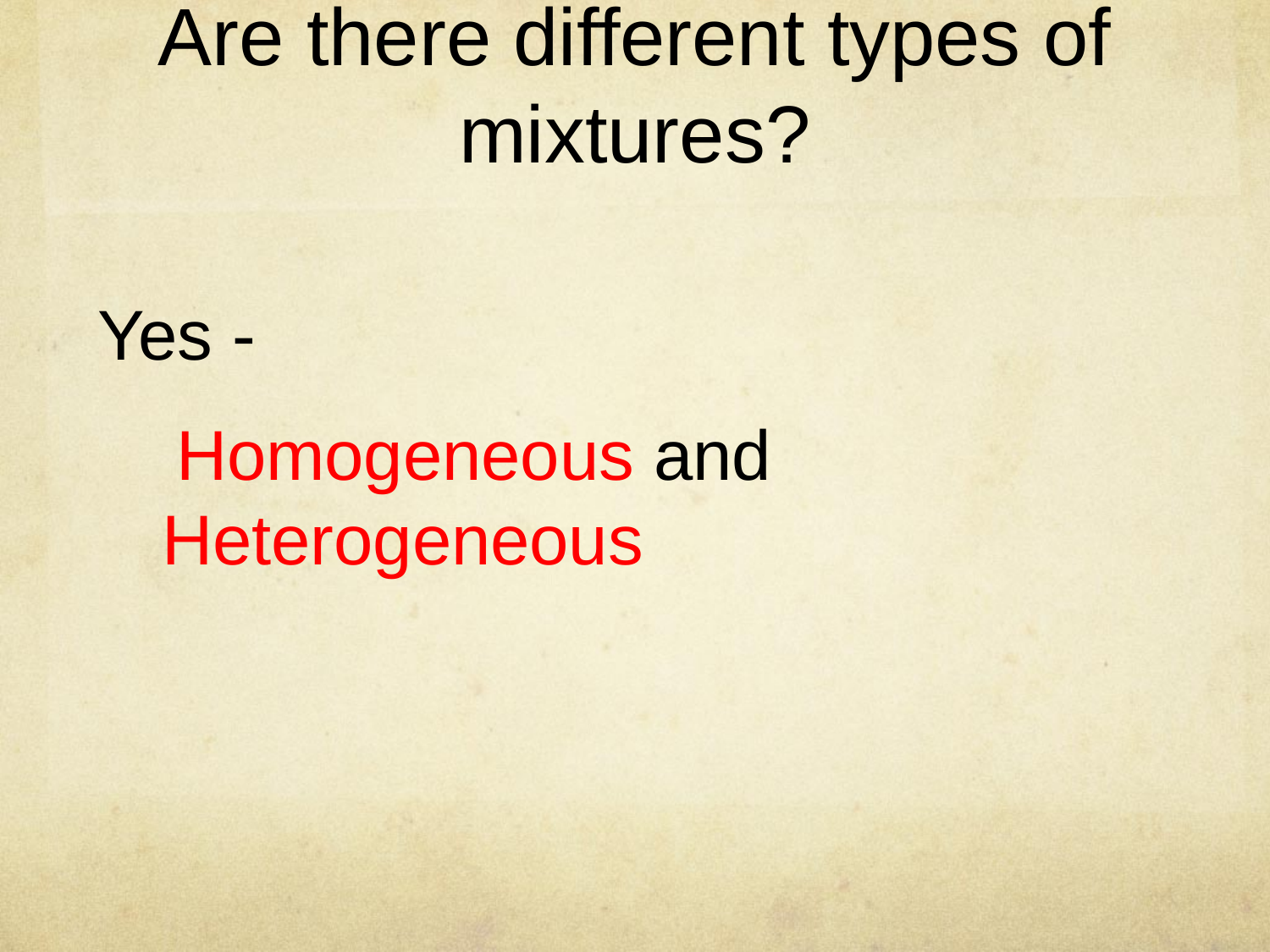

# Are there different types of mixtures?
Yes -
    Homogeneous and Heterogeneous